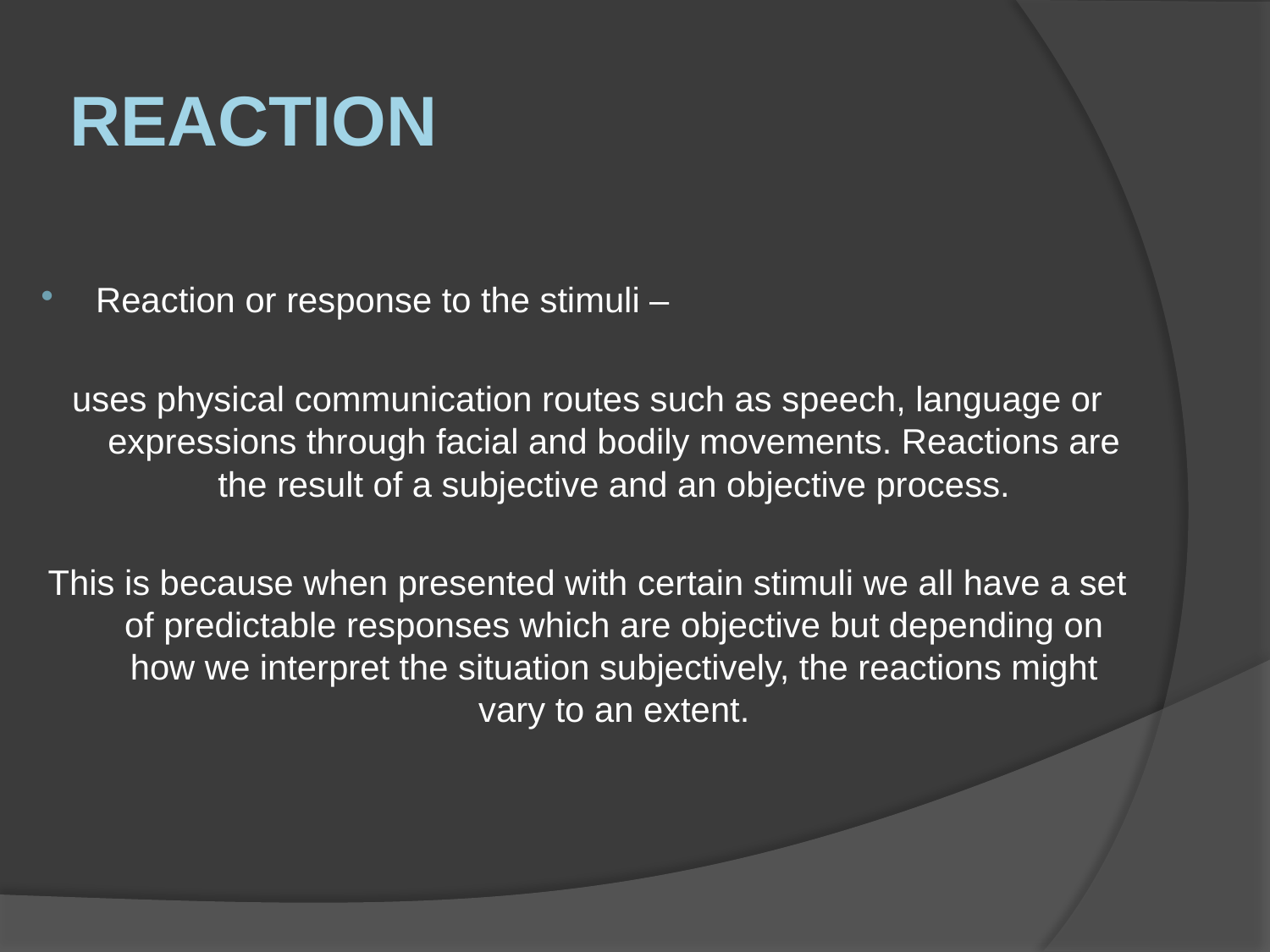

# reaction

Reaction or response to the stimuli –

uses physical communication routes such as speech, language or expressions through facial and bodily movements. Reactions are the result of a subjective and an objective process.

This is because when presented with certain stimuli we all have a set of predictable responses which are objective but depending on how we interpret the situation subjectively, the reactions might vary to an extent.